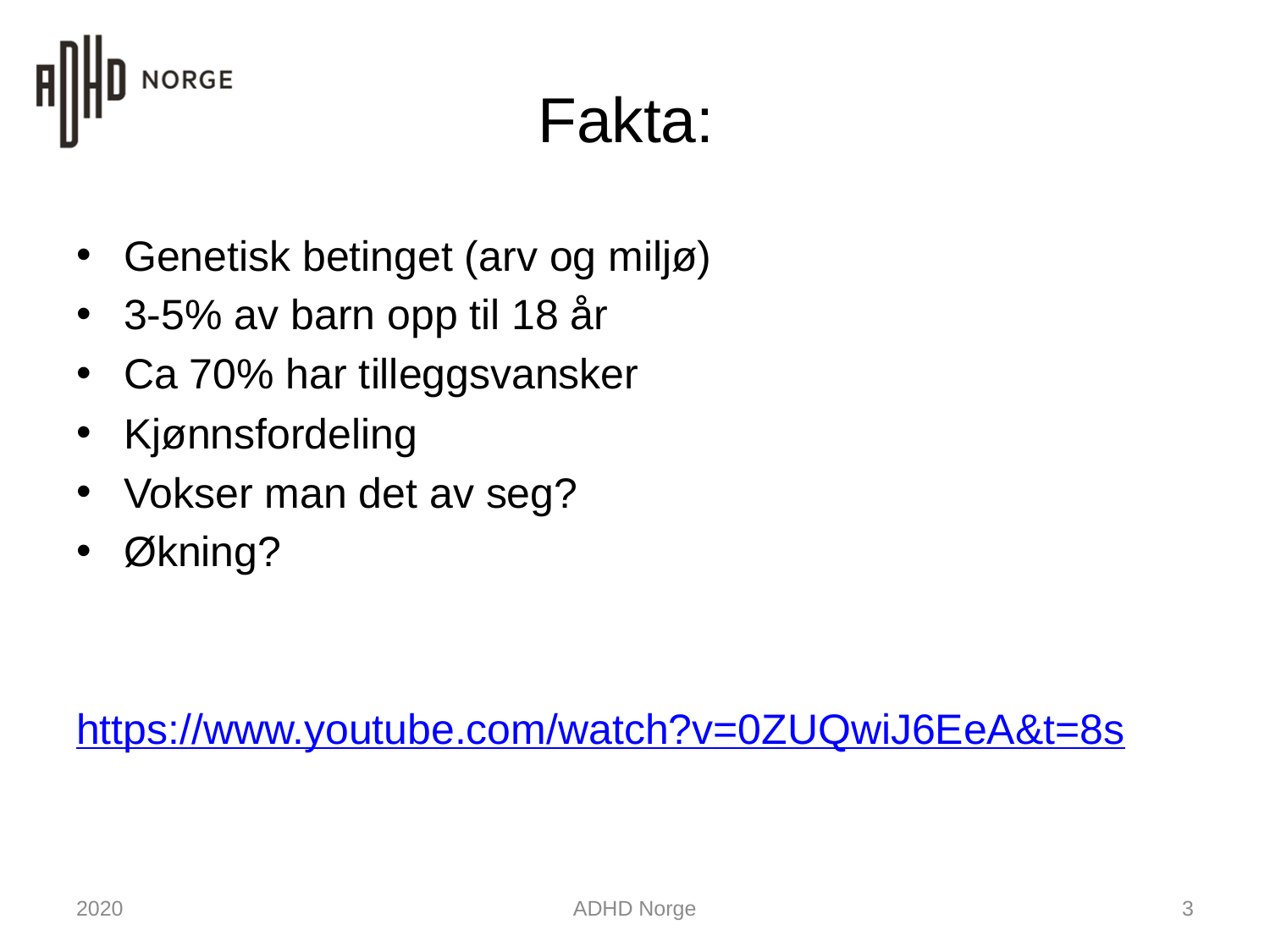

# Fakta:
Genetisk betinget (arv og miljø)
3-5% av barn opp til 18 år
Ca 70% har tilleggsvansker
Kjønnsfordeling
Vokser man det av seg?
Økning?

https://www.youtube.com/watch?v=0ZUQwiJ6EeA&t=8s

2020
ADHD Norge
3